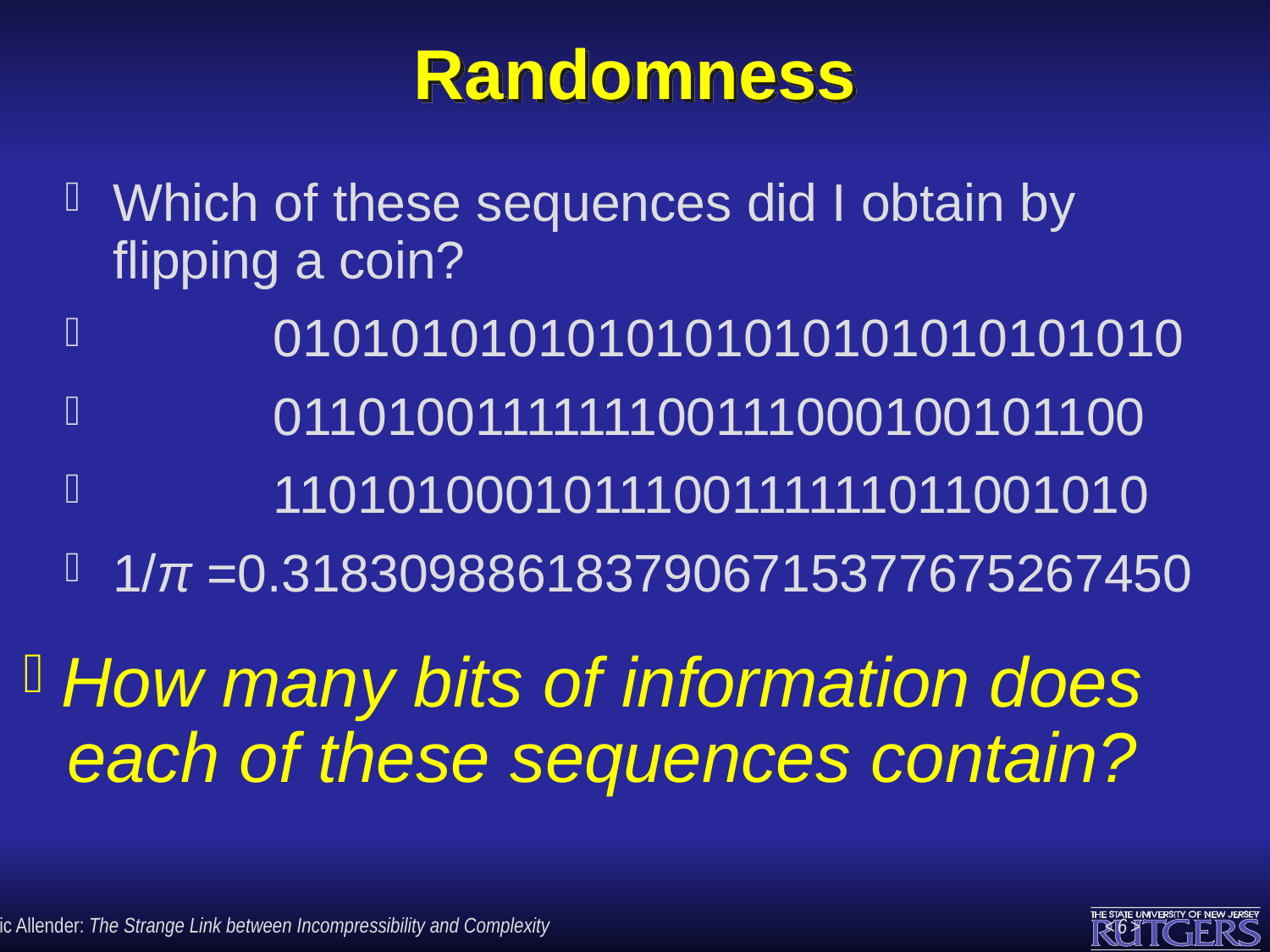

# Randomness
Which of these sequences did I obtain by flipping a coin?
           0101010101010101010101010101010
           0110100111111100111000100101100
           1101010001011100111111011001010
1/π =0.3183098861837906715377675267450
How many bits of information does each of these sequences contain?